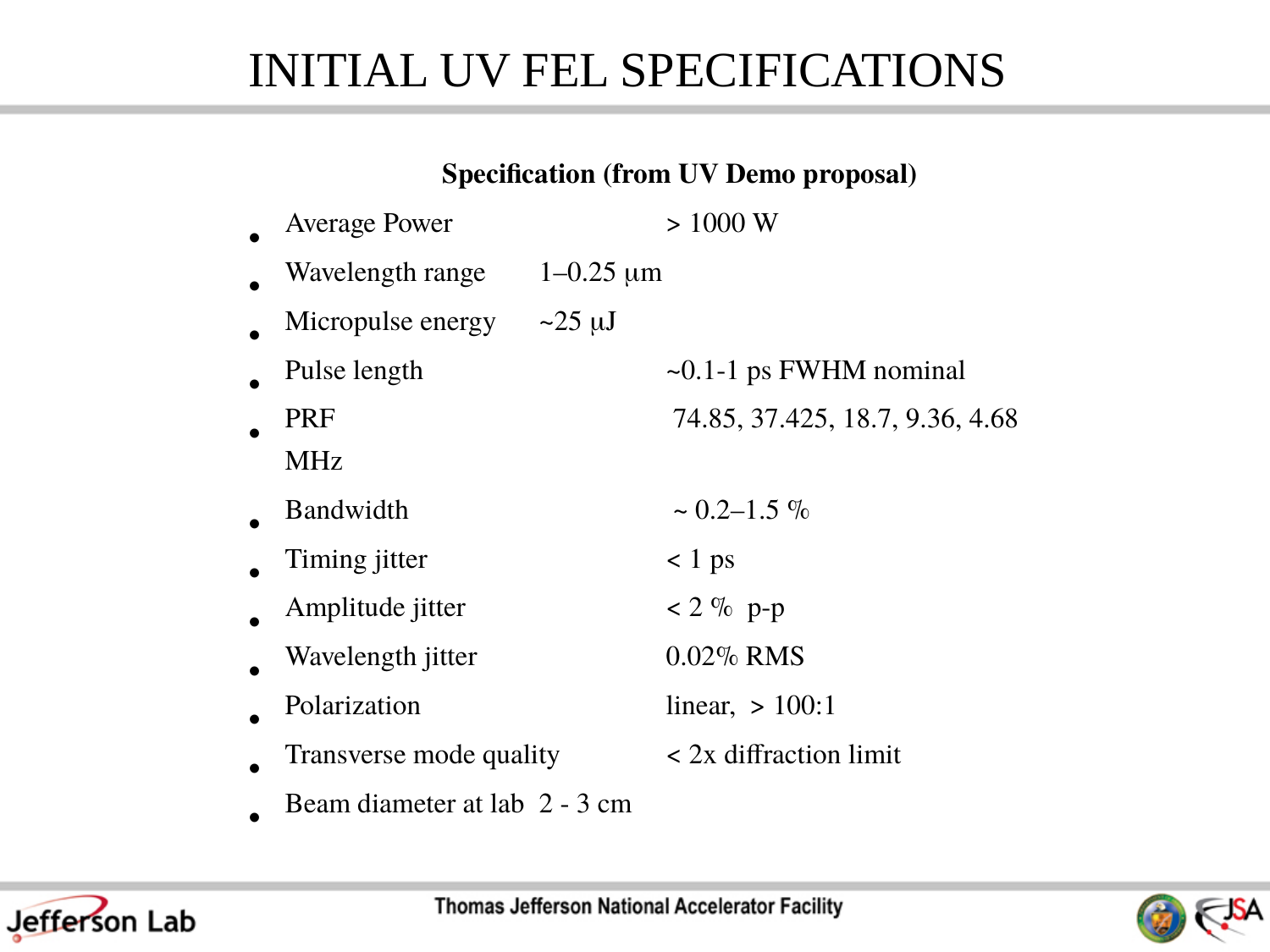

# INITIAL UV FEL SPECIFICATIONS
		     Specification (from UV Demo proposal)
Average Power		> 1000 W
Wavelength range	1–0.25 μm
Micropulse energy	~25 μJ
Pulse length  		~0.1-1 ps FWHM nominal
PRF  			 74.85, 37.425, 18.7, 9.36, 4.68 MHz
Bandwidth    		 ~ 0.2–1.5 %
Timing jitter  		< 1 ps
Amplitude jitter  		< 2 %  p-p
Wavelength jitter		0.02% RMS
Polarization 		linear,  > 100:1
Transverse mode quality	< 2x diffraction limit
Beam diameter at lab	2 - 3 cm